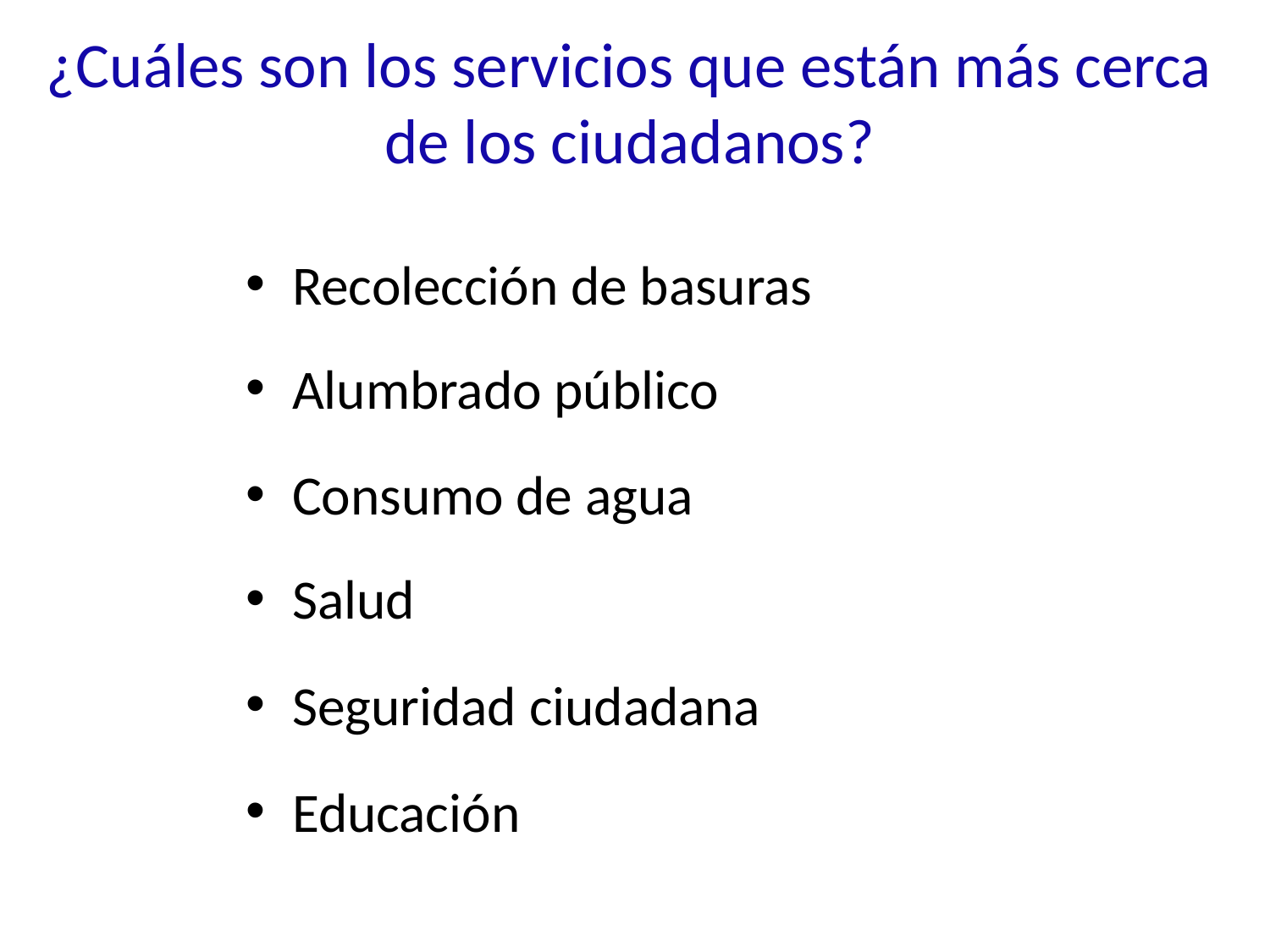

# ¿Cuáles son los servicios que están más cerca de los ciudadanos?
Recolección de basuras

Alumbrado público

Consumo de agua

Salud

Seguridad ciudadana

Educación